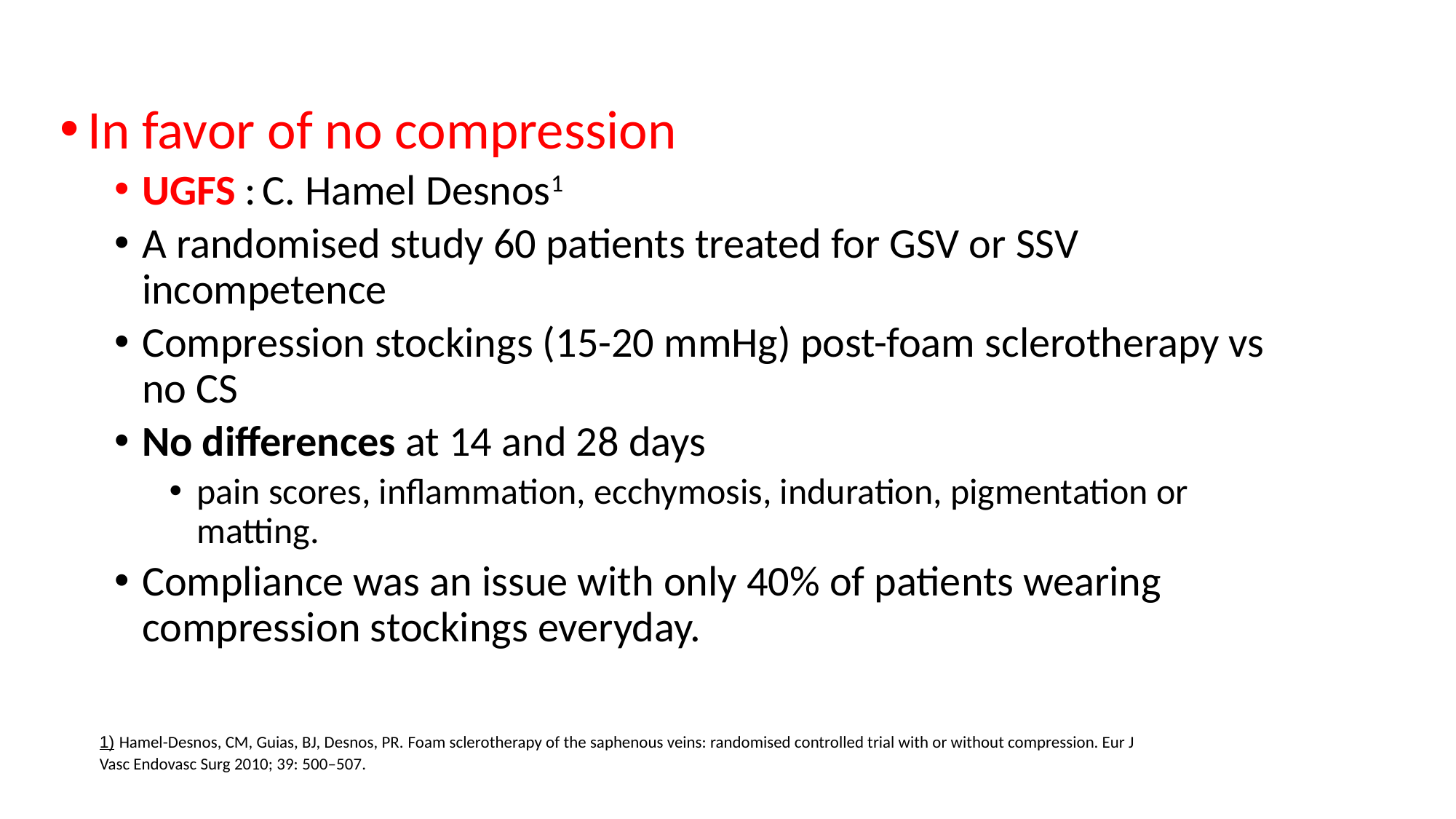

In favor of no compression
UGFS : C. Hamel Desnos1
A randomised study 60 patients treated for GSV or SSV incompetence
Compression stockings (15-20 mmHg) post-foam sclerotherapy vs no CS
No differences at 14 and 28 days
pain scores, inflammation, ecchymosis, induration, pigmentation or matting.
Compliance was an issue with only 40% of patients wearing compression stockings everyday.

1) Hamel-Desnos, CM, Guias, BJ, Desnos, PR. Foam sclerotherapy of the saphenous veins: randomised controlled trial with or without compression. Eur J Vasc Endovasc Surg 2010; 39: 500–507.